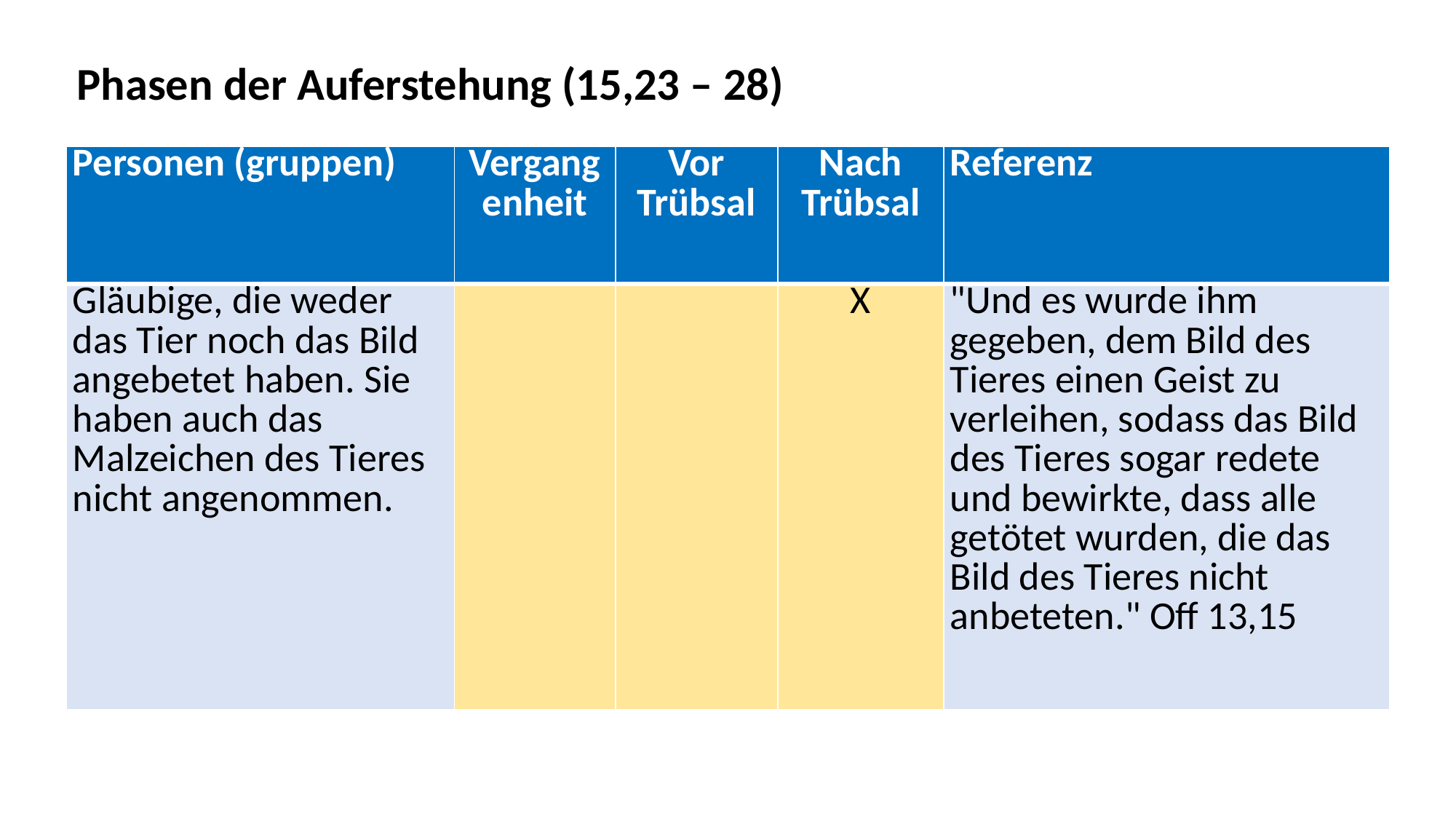

Phasen der Auferstehung (15,23 – 28)
| Personen (gruppen) | Vergang enheit | Vor Trübsal | Nach Trübsal | Referenz |
| --- | --- | --- | --- | --- |
| Gläubige, die weder das Tier noch das Bild angebetet haben. Sie haben auch das Malzeichen des Tieres nicht angenommen. |  |  | X | "Und es wurde ihm gegeben, dem Bild des Tieres einen Geist zu verleihen, sodass das Bild des Tieres sogar redete und bewirkte, dass alle getötet wurden, die das Bild des Tieres nicht anbeteten." Off 13,15 |